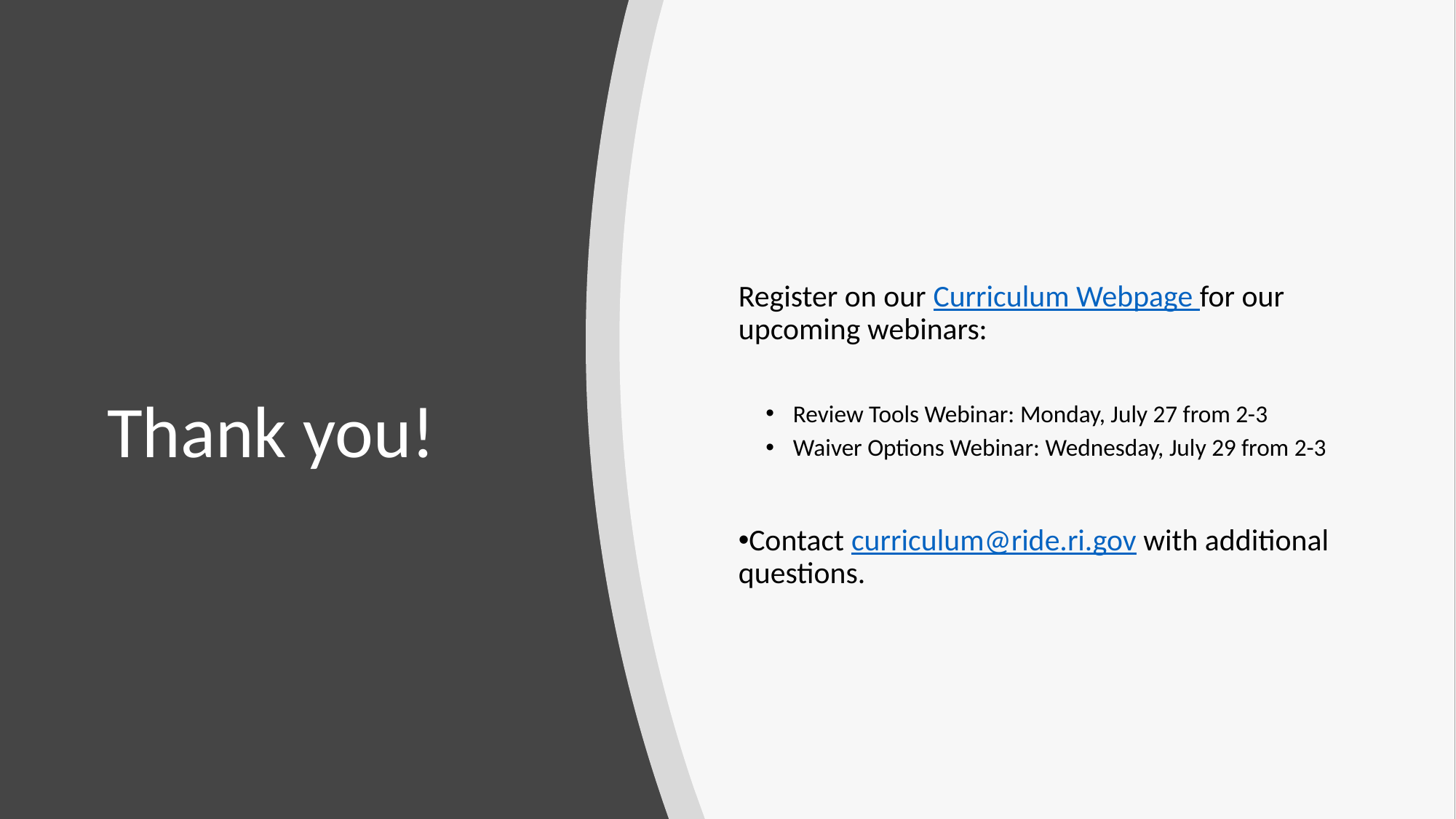

Register on our Curriculum Webpage for our upcoming webinars:

Review Tools Webinar: Monday, July 27 from 2-3
Waiver Options Webinar: Wednesday, July 29 from 2-3

Contact curriculum@ride.ri.gov with additional questions.
# Thank you!